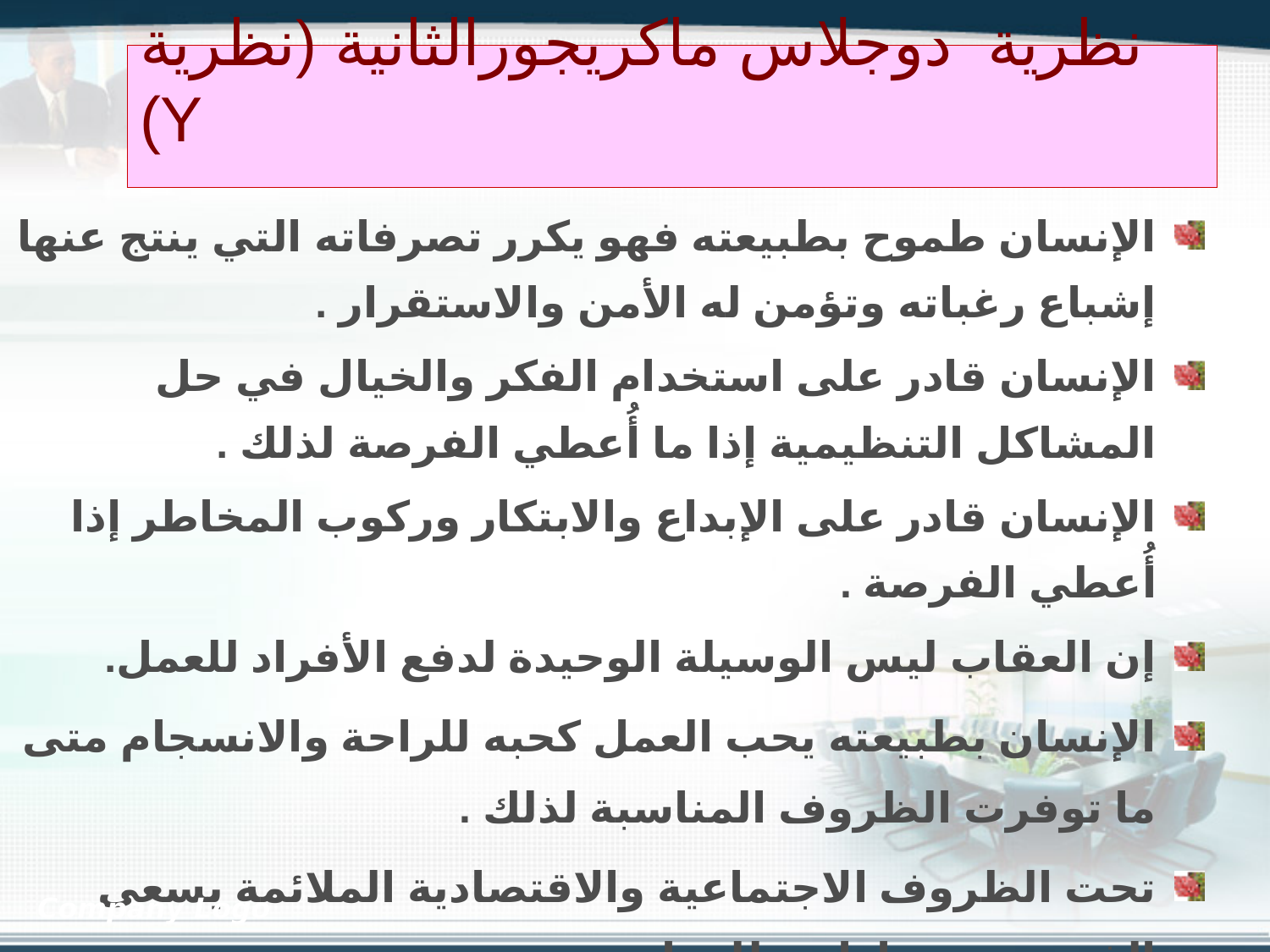

# نظرية  دوجلاس ماكريجورالثانية (نظرية Y)
الإنسان طموح بطبيعته فهو يكرر تصرفاته التي ينتج عنها إشباع رغباته وتؤمن له الأمن والاستقرار .
الإنسان قادر على استخدام الفكر والخيال في حل المشاكل التنظيمية إذا ما أُعطي الفرصة لذلك .
الإنسان قادر على الإبداع والابتكار وركوب المخاطر إذا أُعطي الفرصة .
إن العقاب ليس الوسيلة الوحيدة لدفع الأفراد للعمل.
الإنسان بطبيعته يحب العمل كحبه للراحة والانسجام متى ما توفرت الظروف المناسبة لذلك .
تحت الظروف الاجتماعية والاقتصادية الملائمة يسعى الفرد بمحض إرادته للعمل .
تحت الظروف المناسبة يتعلم الإنسان تحمل المسؤولية بل ويسعى إليها .

Company Logo